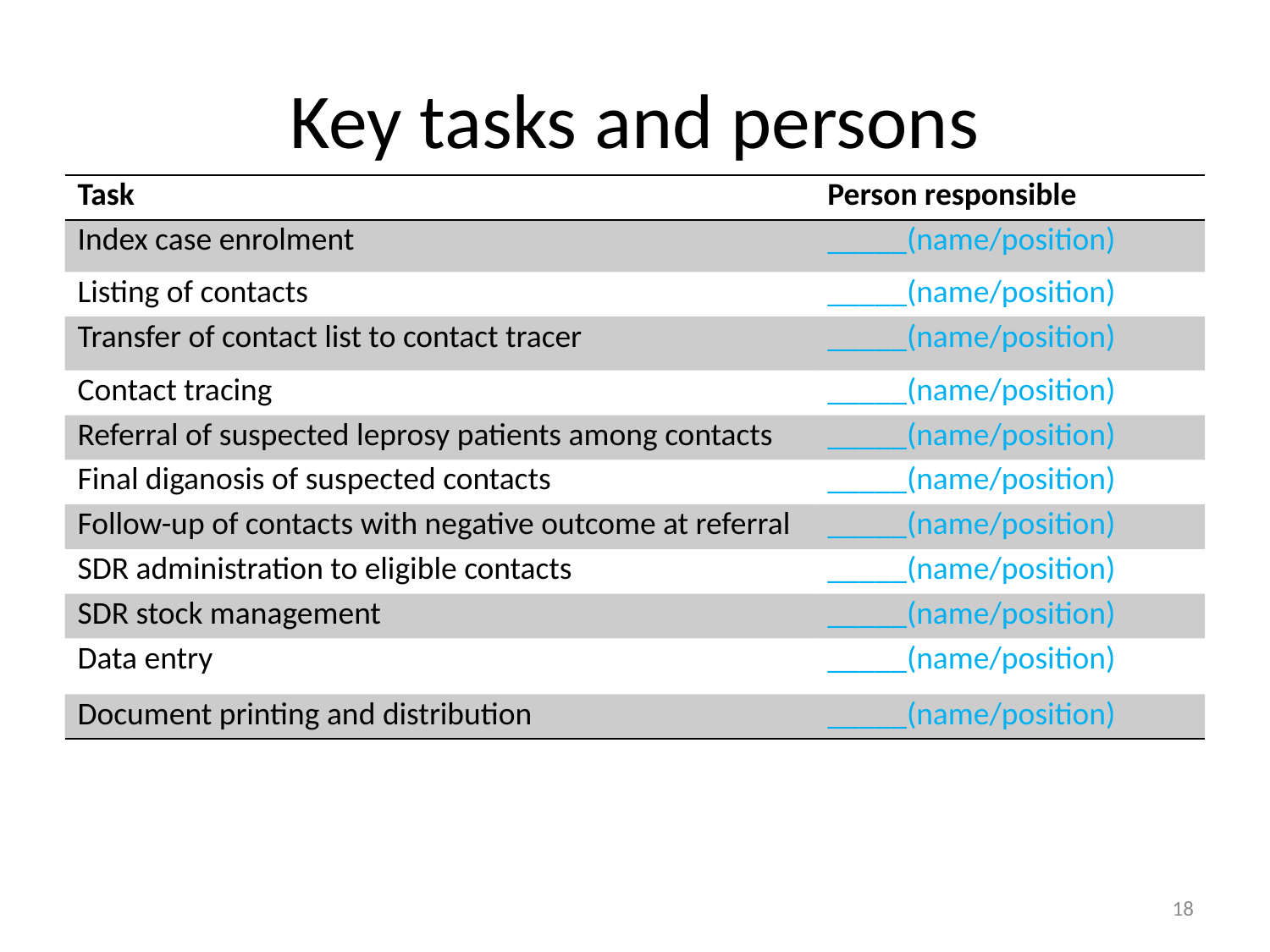

# Key tasks and persons
| Task | Person responsible |
| --- | --- |
| Index case enrolment | \_\_\_\_\_(name/position) |
| Listing of contacts | \_\_\_\_\_(name/position) |
| Transfer of contact list to contact tracer | \_\_\_\_\_(name/position) |
| Contact tracing | \_\_\_\_\_(name/position) |
| Referral of suspected leprosy patients among contacts | \_\_\_\_\_(name/position) |
| Final diganosis of suspected contacts | \_\_\_\_\_(name/position) |
| Follow-up of contacts with negative outcome at referral | \_\_\_\_\_(name/position) |
| SDR administration to eligible contacts | \_\_\_\_\_(name/position) |
| SDR stock management | \_\_\_\_\_(name/position) |
| Data entry | \_\_\_\_\_(name/position) |
| Document printing and distribution | \_\_\_\_\_(name/position) |
18